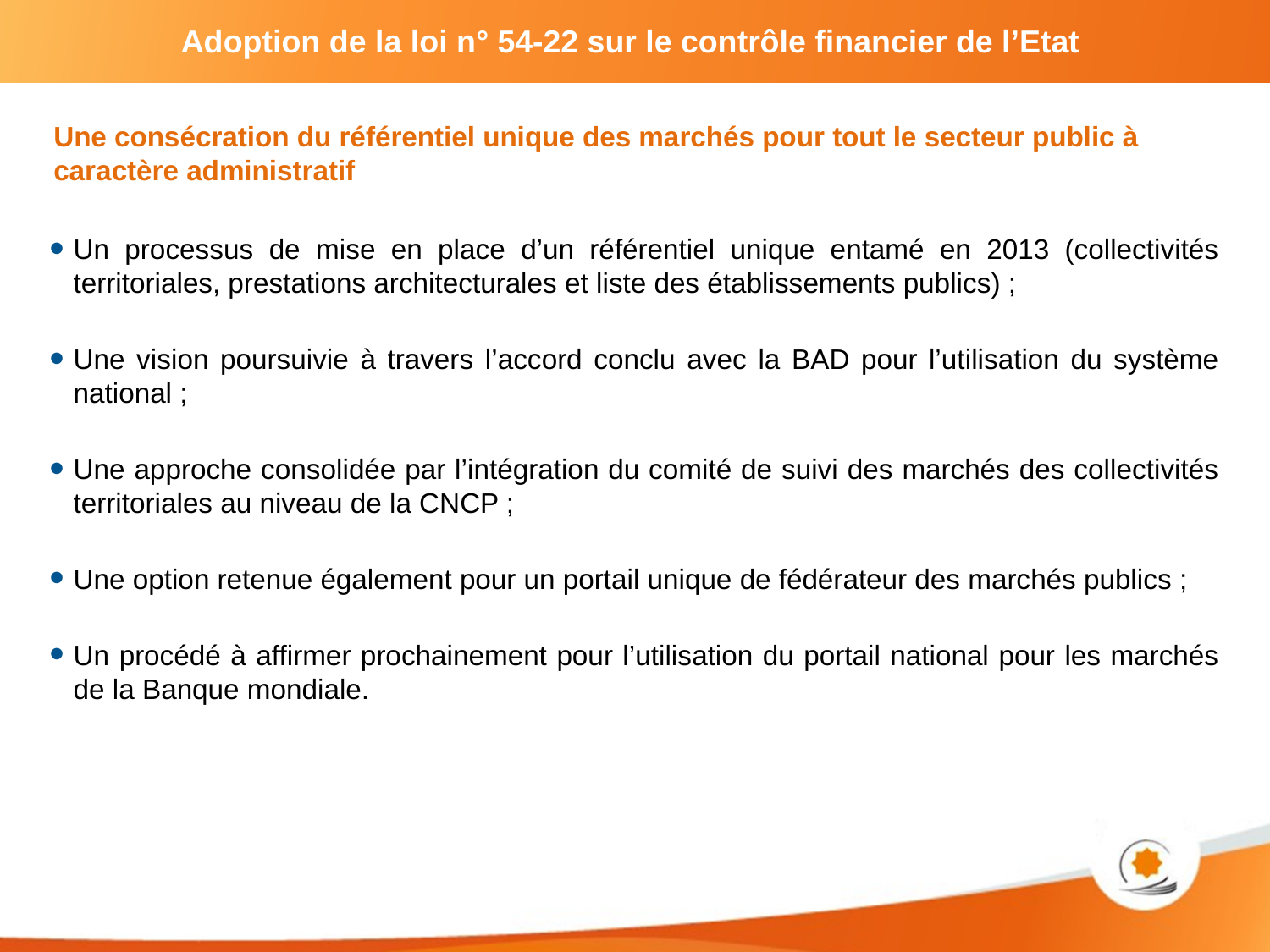

# Adoption de la loi n° 54-22 sur le contrôle financier de l’Etat
Une consécration du référentiel unique des marchés pour tout le secteur public à caractère administratif
Un processus de mise en place d’un référentiel unique entamé en 2013 (collectivités territoriales, prestations architecturales et liste des établissements publics) ;
Une vision poursuivie à travers l’accord conclu avec la BAD pour l’utilisation du système national ;
Une approche consolidée par l’intégration du comité de suivi des marchés des collectivités territoriales au niveau de la CNCP ;
Une option retenue également pour un portail unique de fédérateur des marchés publics ;
Un procédé à affirmer prochainement pour l’utilisation du portail national pour les marchés de la Banque mondiale.